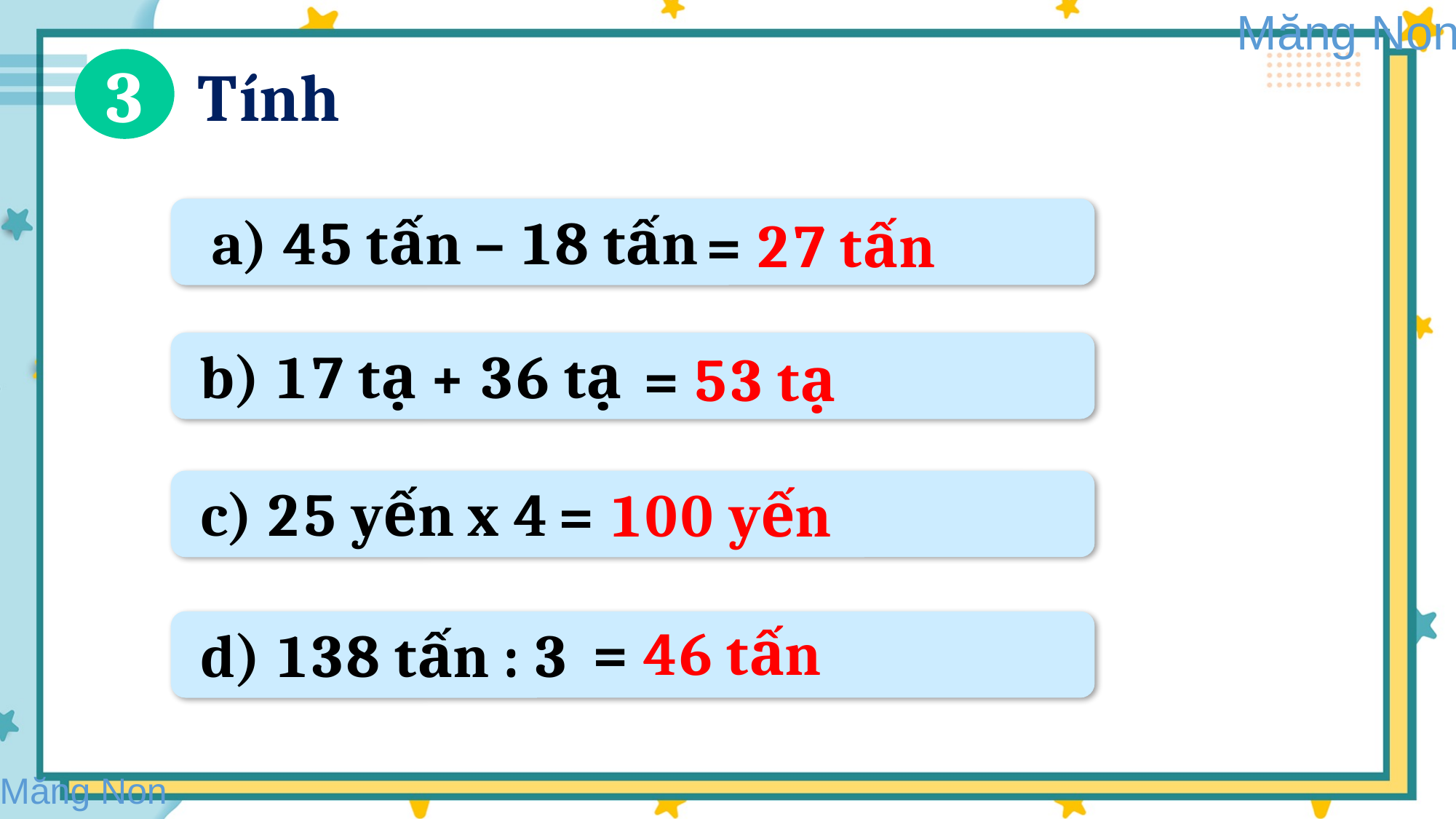

3
Tính
a) 45 tấn – 18 tấn

= 27 tấn
b) 17 tạ + 36 tạ

= 53 tạ
c) 25 yến x 4

= 100 yến
= 46 tấn
d) 138 tấn : 3